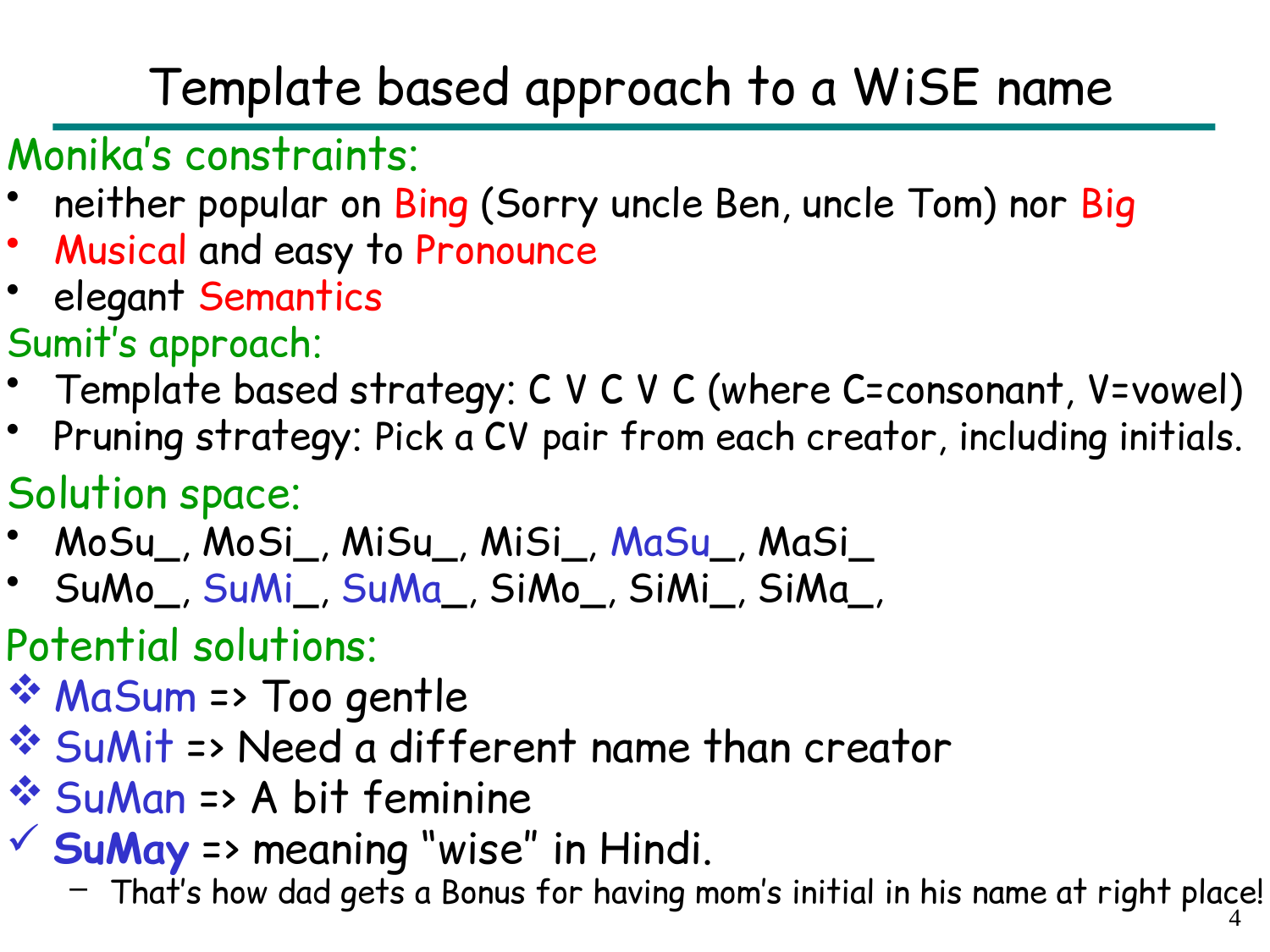

# Template based approach to a WiSE name
Monika’s constraints:
neither popular on Bing (Sorry uncle Ben, uncle Tom) nor Big
Musical and easy to Pronounce
elegant Semantics
Sumit’s approach:
Template based strategy: C V C V C (where C=consonant, V=vowel)
Pruning strategy: Pick a CV pair from each creator, including initials.
Solution space:
MoSu_, MoSi_, MiSu_, MiSi_, MaSu_, MaSi_
SuMo_, SuMi_, SuMa_, SiMo_, SiMi_, SiMa_,
Potential solutions:
MaSum => Too gentle
SuMit => Need a different name than creator
SuMan => A bit feminine
SuMay => meaning “wise” in Hindi.
That’s how dad gets a Bonus for having mom’s initial in his name at right place!

4